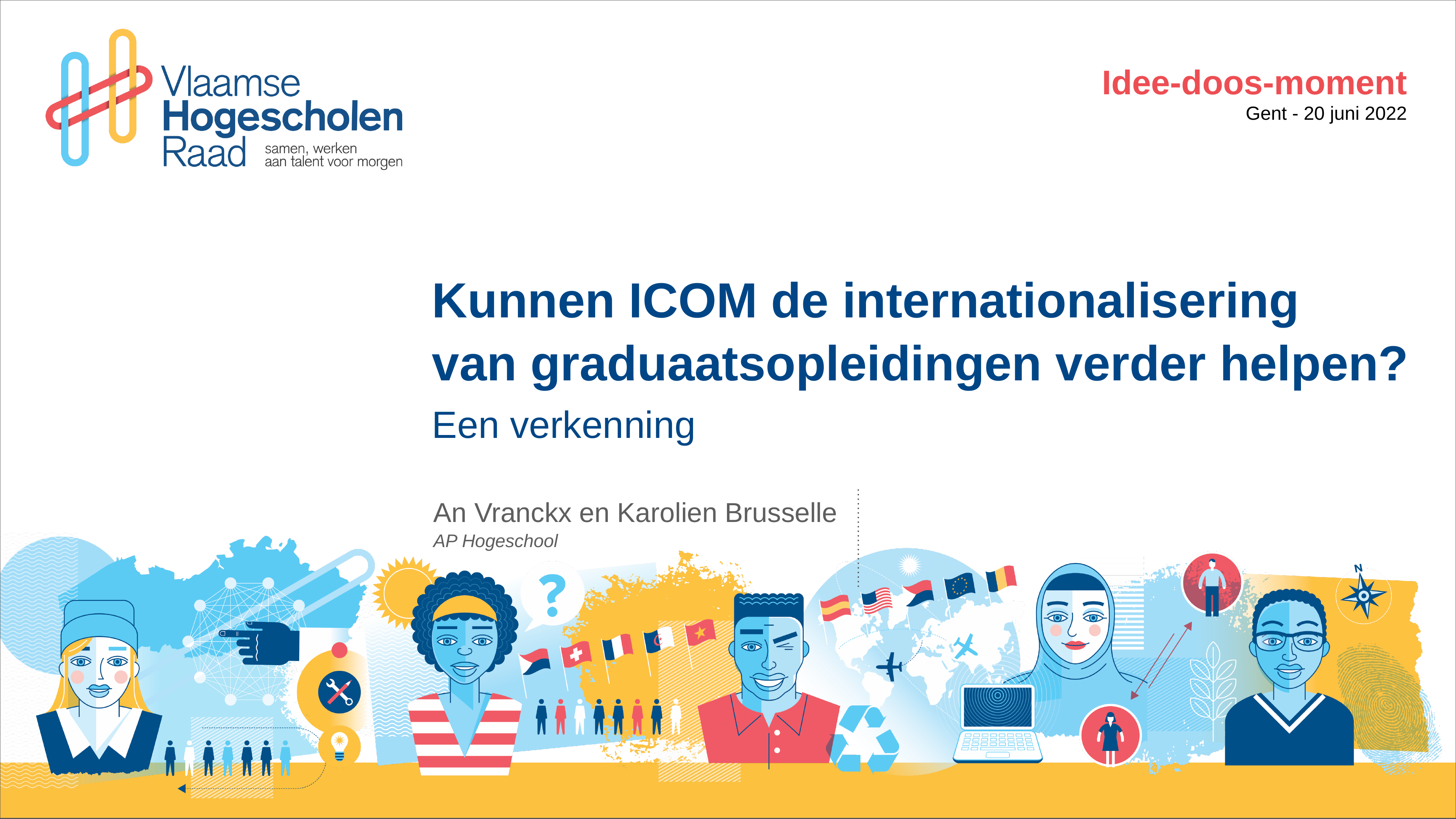

Idee-doos-moment
Gent - 20 juni 2022
# Kunnen ICOM de internationalisering van graduaatsopleidingen verder helpen?
Een verkenning
An Vranckx en Karolien Brusselle

AP Hogeschool